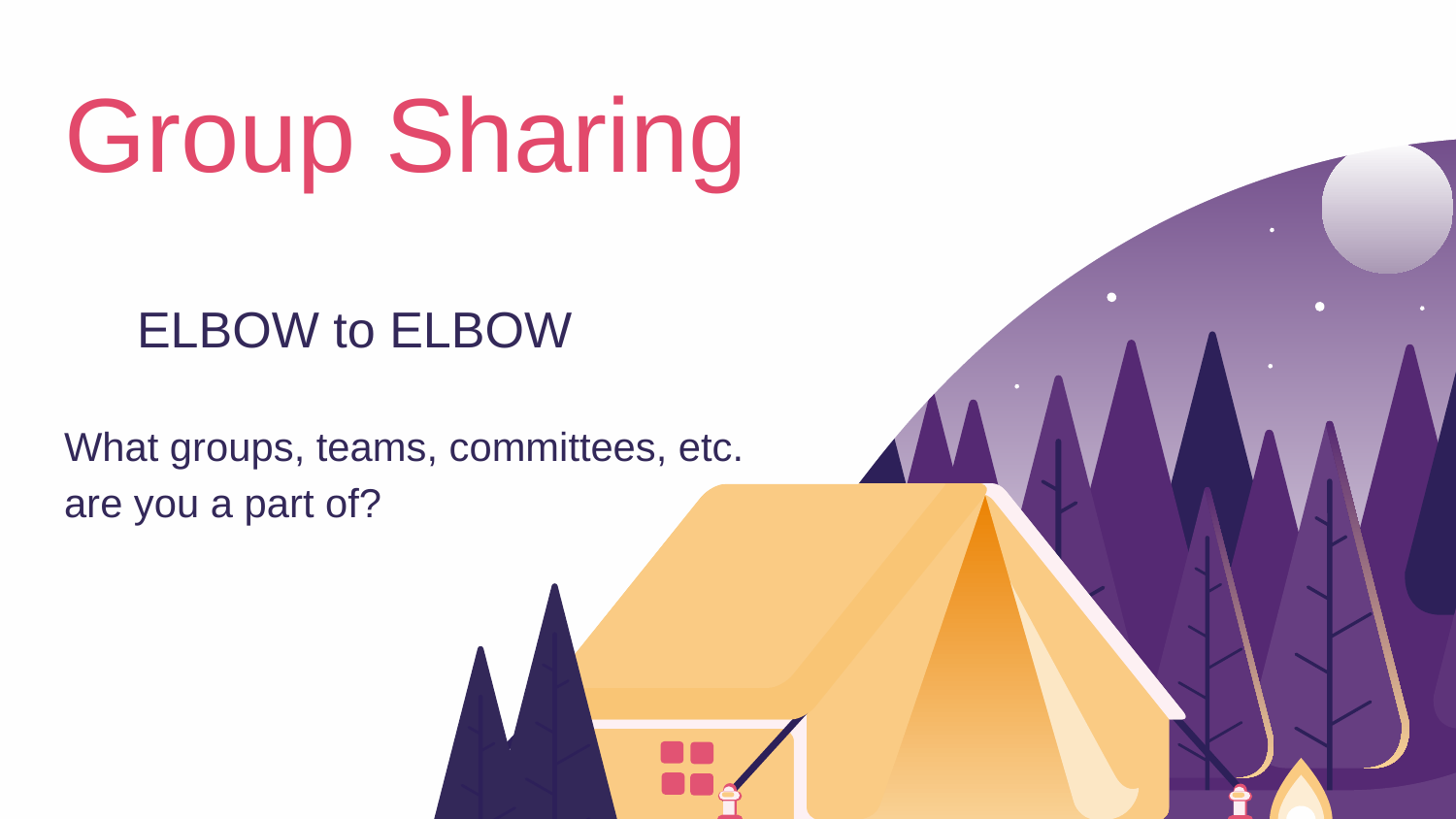

# Group Sharing
ELBOW to ELBOW

What groups, teams, committees, etc.
are you a part of?